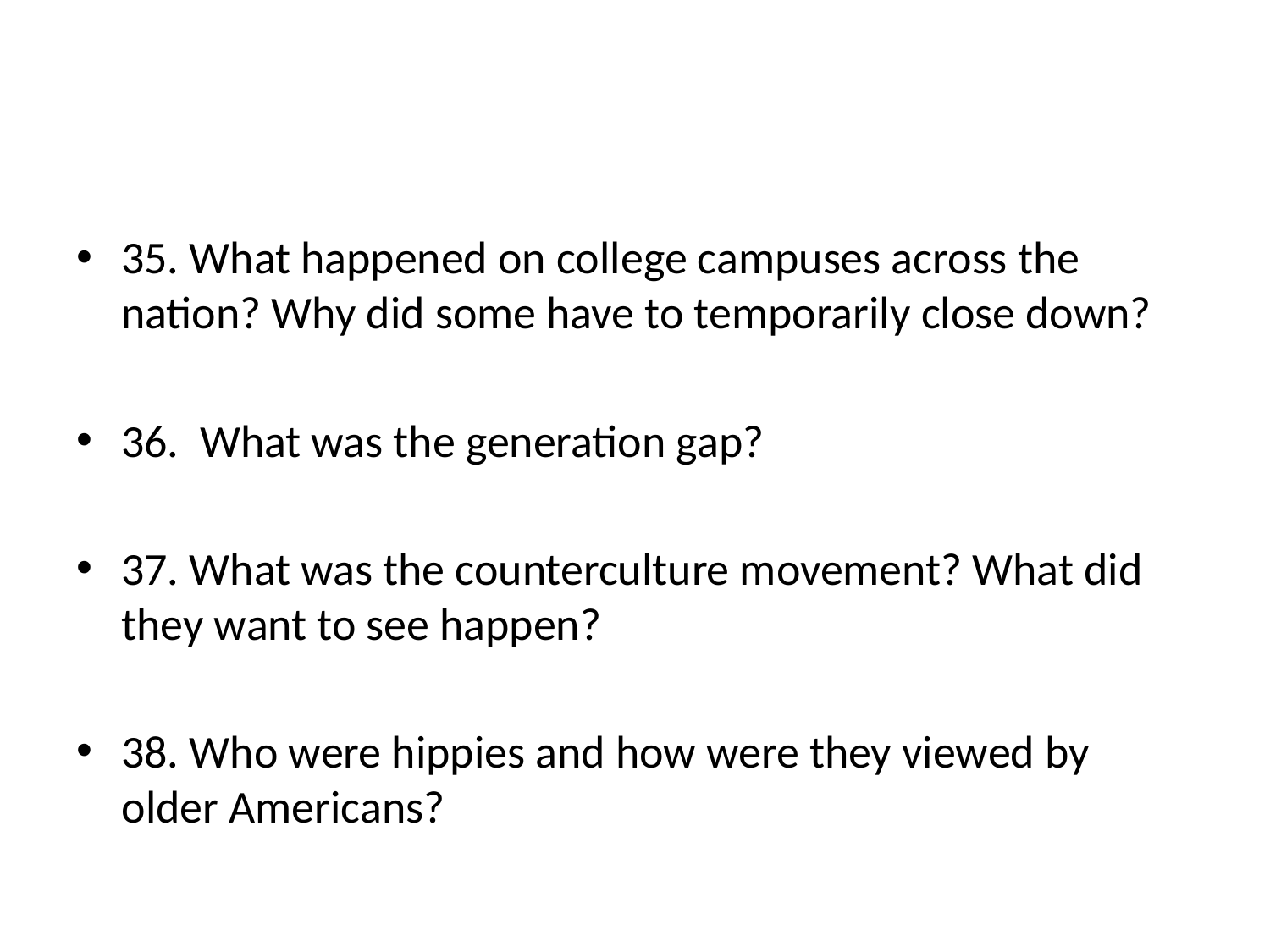

#
35. What happened on college campuses across the nation? Why did some have to temporarily close down?

36.  What was the generation gap?

37. What was the counterculture movement? What did they want to see happen?

38. Who were hippies and how were they viewed by older Americans?